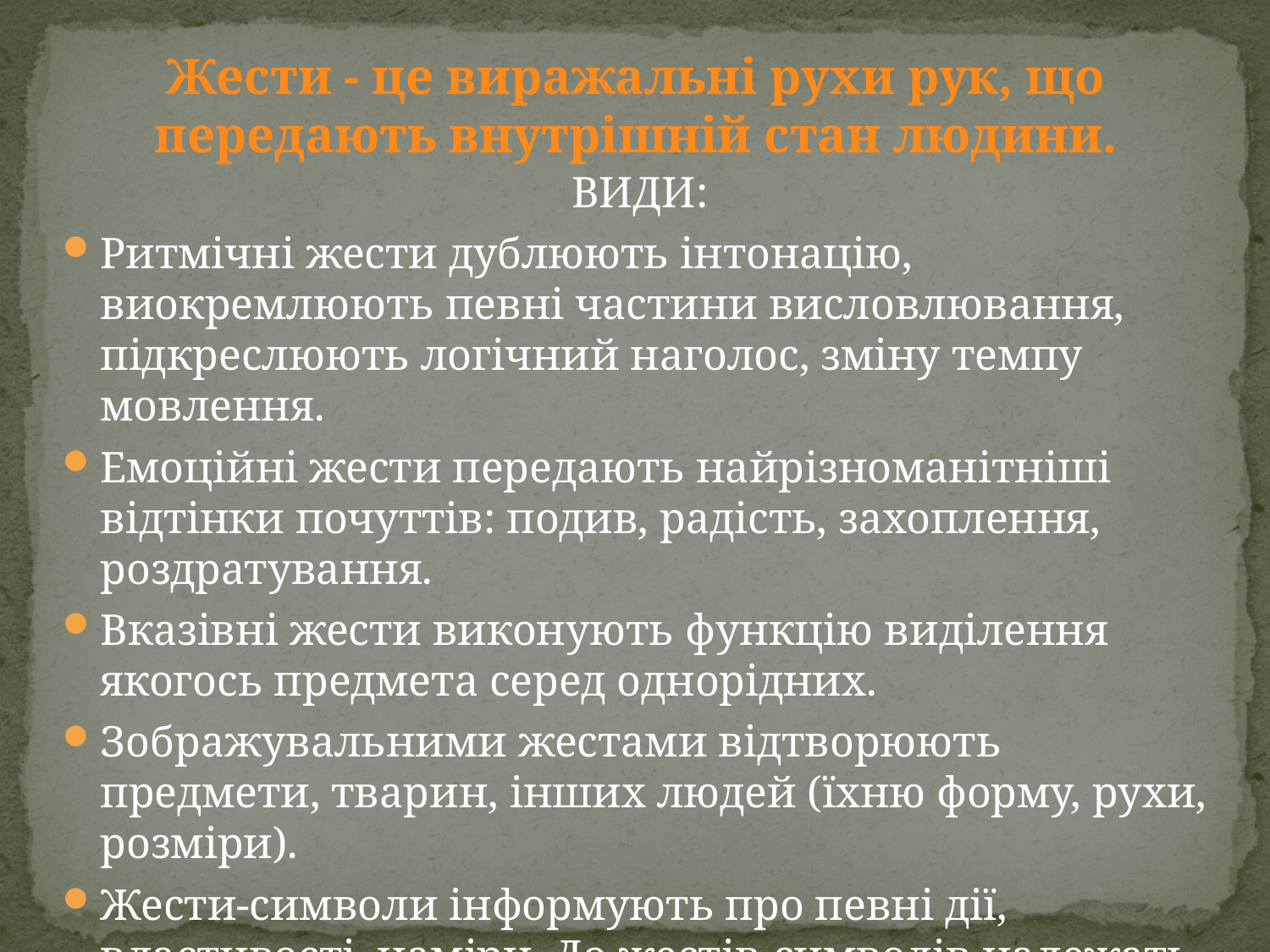

# Жести - це виражальні рухи рук, що передають внутрішній стан людини.
ВИДИ:
Ритмічні жести дублюють інтонацію, виокремлюють певні частини висловлювання, підкреслюють логічний наголос, зміну темпу мовлення.
Емоційні жести передають найрізноманітніші відтінки почуттів: подив, радість, захоплення, роздратування.
Вказівні жести виконують функцію виділення якогось предмета серед однорідних.
Зображувальними жестами відтворюють предмети, тварин, інших людей (їхню форму, рухи, розміри).
Жести-символи інформують про певні дії, властивості, наміри. До жестів-символів належать умовні жести вітання, прощання, заклик до мовлення.